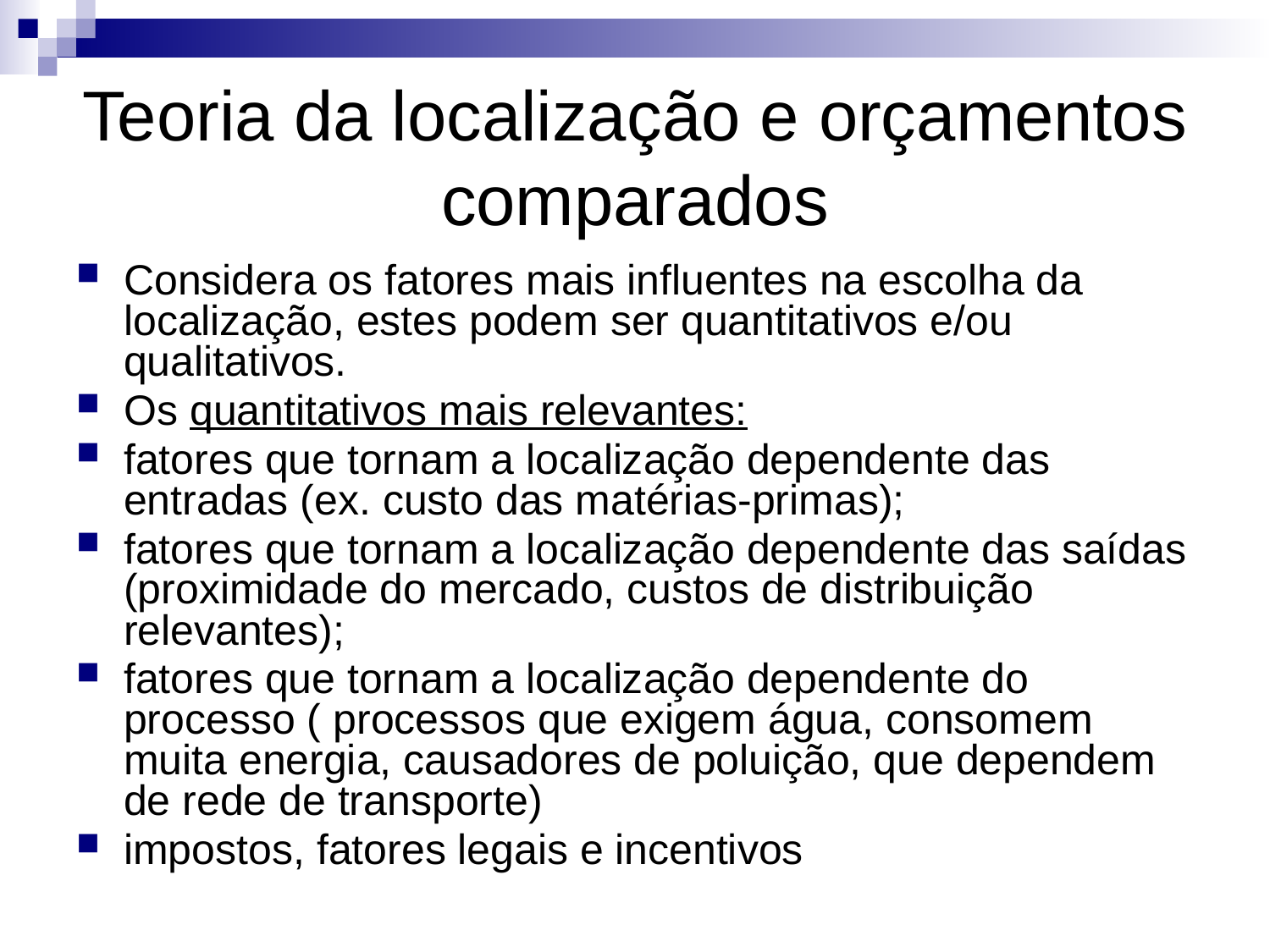

# Teoria da localização e orçamentos comparados
Considera os fatores mais influentes na escolha da localização, estes podem ser quantitativos e/ou qualitativos.
Os quantitativos mais relevantes:
fatores que tornam a localização dependente das entradas (ex. custo das matérias-primas);
fatores que tornam a localização dependente das saídas (proximidade do mercado, custos de distribuição relevantes);
fatores que tornam a localização dependente do processo ( processos que exigem água, consomem muita energia, causadores de poluição, que dependem de rede de transporte)
impostos, fatores legais e incentivos